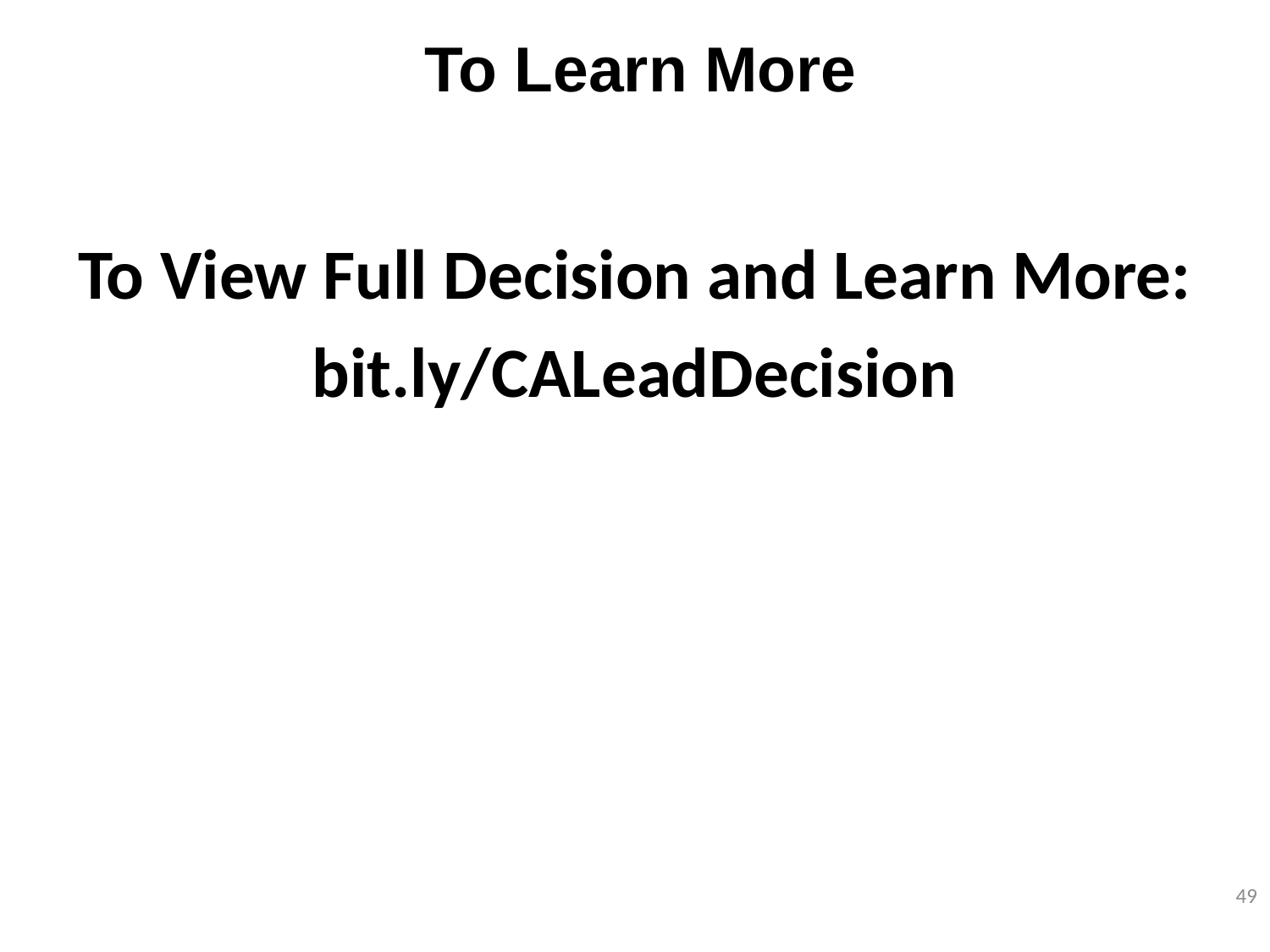

# To Learn More
To View Full Decision and Learn More:
bit.ly/CALeadDecision

49